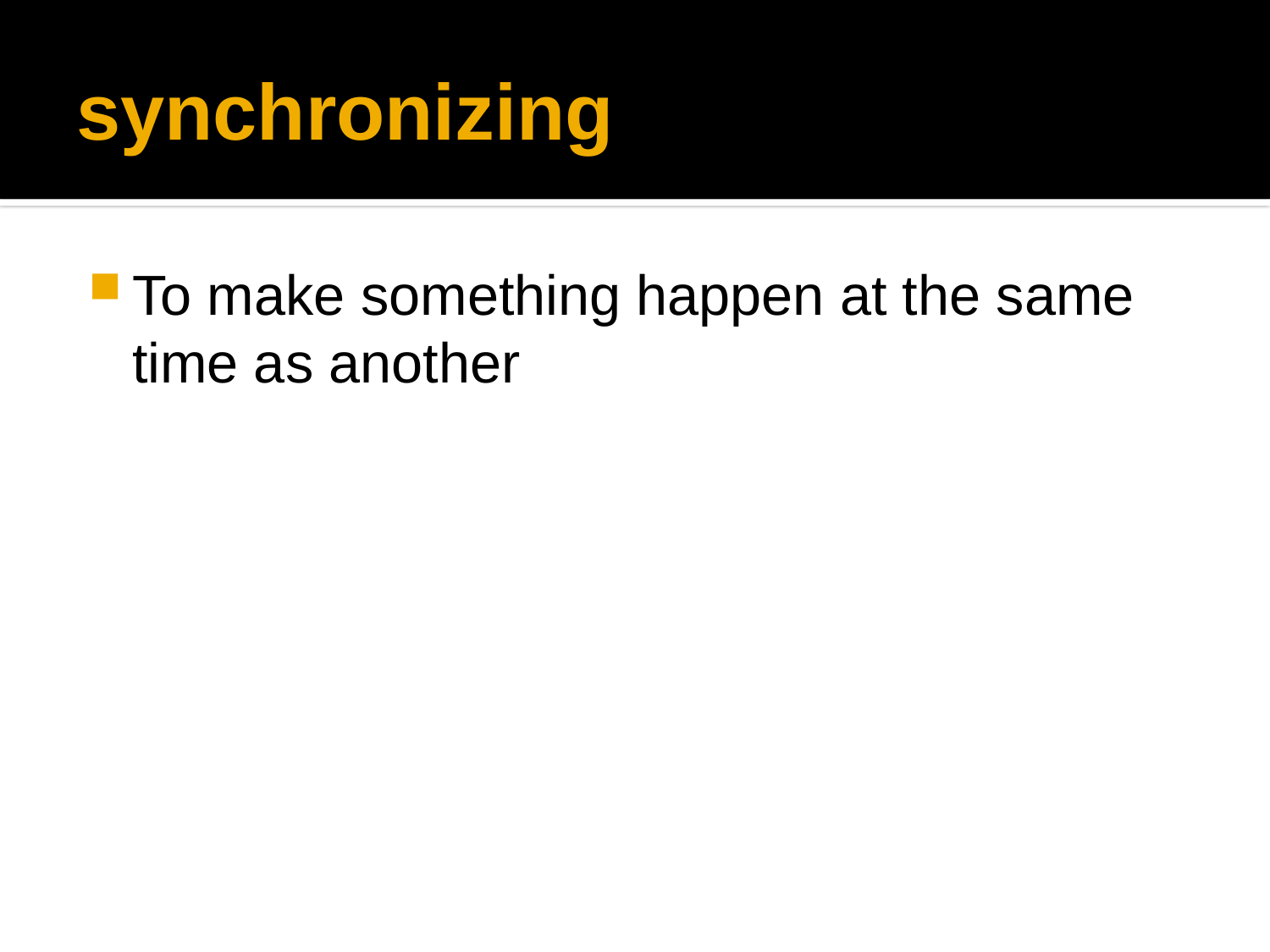

# synchronizing
To make something happen at the same time as another